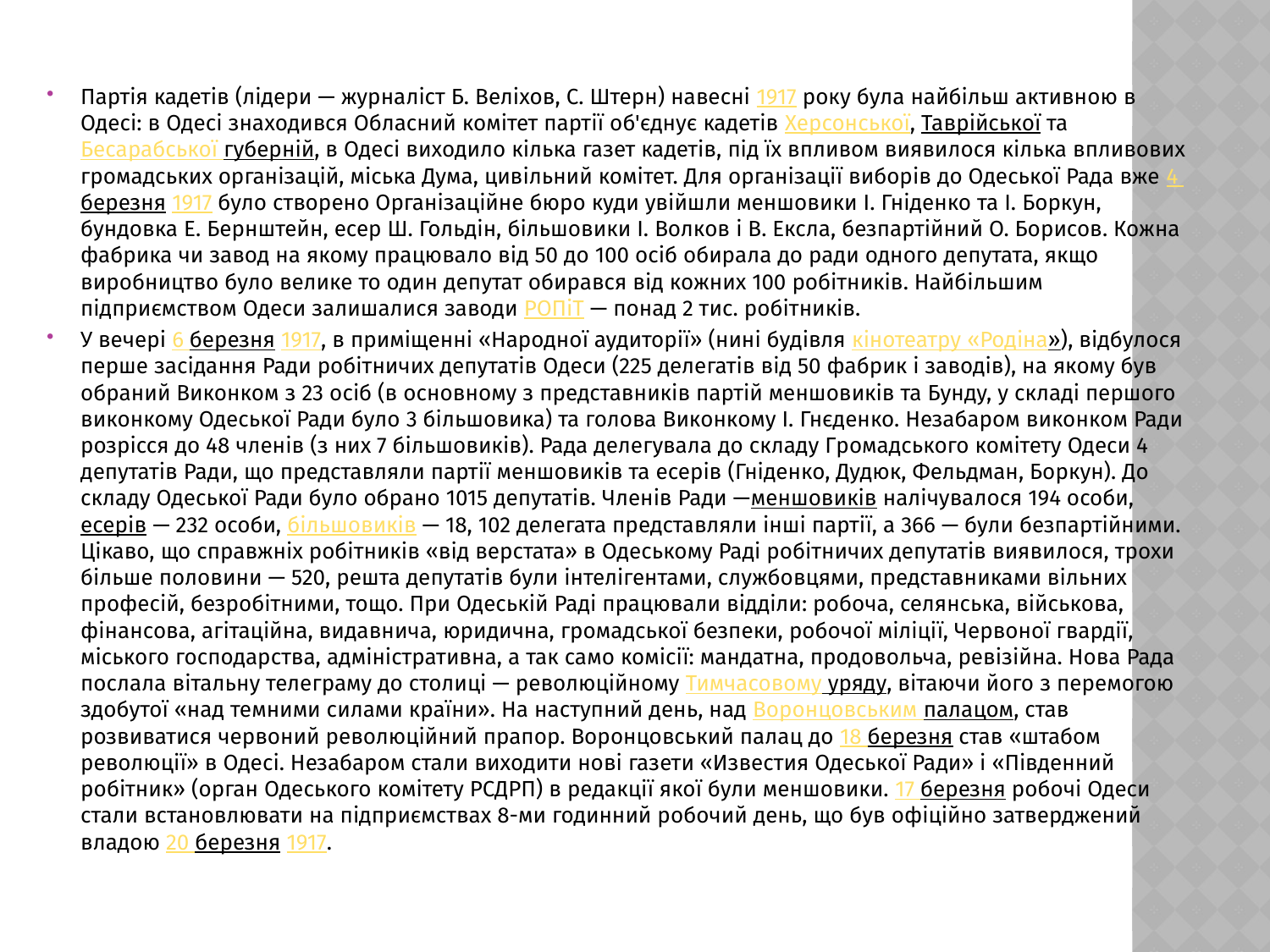

Партія кадетів (лідери — журналіст Б. Веліхов, С. Штерн) навесні 1917 року була найбільш активною в Одесі: в Одесі знаходився Обласний комітет партії об'єднує кадетів Херсонської, Таврійської та Бесарабської губерній, в Одесі виходило кілька газет кадетів, під їх впливом виявилося кілька впливових громадських організацій, міська Дума, цивільний комітет. Для організації виборів до Одеської Рада вже 4 березня 1917 було створено Організаційне бюро куди увійшли меншовики І. Гніденко та І. Боркун, бундовка Е. Бернштейн, есер Ш. Гольдін, більшовики І. Волков і В. Ексла, безпартійний О. Борисов. Кожна фабрика чи завод на якому працювало від 50 до 100 осіб обирала до ради одного депутата, якщо виробництво було велике то один депутат обирався від кожних 100 робітників. Найбільшим підприємством Одеси залишалися заводи РОПіТ — понад 2 тис. робітників.
У вечері 6 березня 1917, в приміщенні «Народної аудиторії» (нині будівля кінотеатру «Родіна»), відбулося перше засідання Ради робітничих депутатів Одеси (225 делегатів від 50 фабрик і заводів), на якому був обраний Виконком з 23 осіб (в основному з представників партій меншовиків та Бунду, у складі першого виконкому Одеської Ради було 3 більшовика) та голова Виконкому І. Гнєденко. Незабаром виконком Ради розрісся до 48 членів (з них 7 більшовиків). Рада делегувала до складу Громадського комітету Одеси 4 депутатів Ради, що представляли партії меншовиків та есерів (Гніденко, Дудюк, Фельдман, Боркун). До складу Одеської Ради було обрано 1015 депутатів. Членів Ради —меншовиків налічувалося 194 особи, есерів — 232 особи, більшовиків — 18, 102 делегата представляли інші партії, а 366 — були безпартійними. Цікаво, що справжніх робітників «від верстата» в Одеському Раді робітничих депутатів виявилося, трохи більше половини — 520, решта депутатів були інтелігентами, службовцями, представниками вільних професій, безробітними, тощо. При Одеській Раді працювали відділи: робоча, селянська, військова, фінансова, агітаційна, видавнича, юридична, громадської безпеки, робочої міліції, Червоної гвардії, міського господарства, адміністративна, а так само комісії: мандатна, продовольча, ревізійна. Нова Рада послала вітальну телеграму до столиці — революційному Тимчасовому уряду, вітаючи його з перемогою здобутої «над темними силами країни». На наступний день, над Воронцовським палацом, став розвиватися червоний революційний прапор. Воронцовський палац до 18 березня став «штабом революції» в Одесі. Незабаром стали виходити нові газети «Известия Одеської Ради» і «Південний робітник» (орган Одеського комітету РСДРП) в редакції якої були меншовики. 17 березня робочі Одеси стали встановлювати на підприємствах 8-ми годинний робочий день, що був офіційно затверджений владою 20 березня 1917.